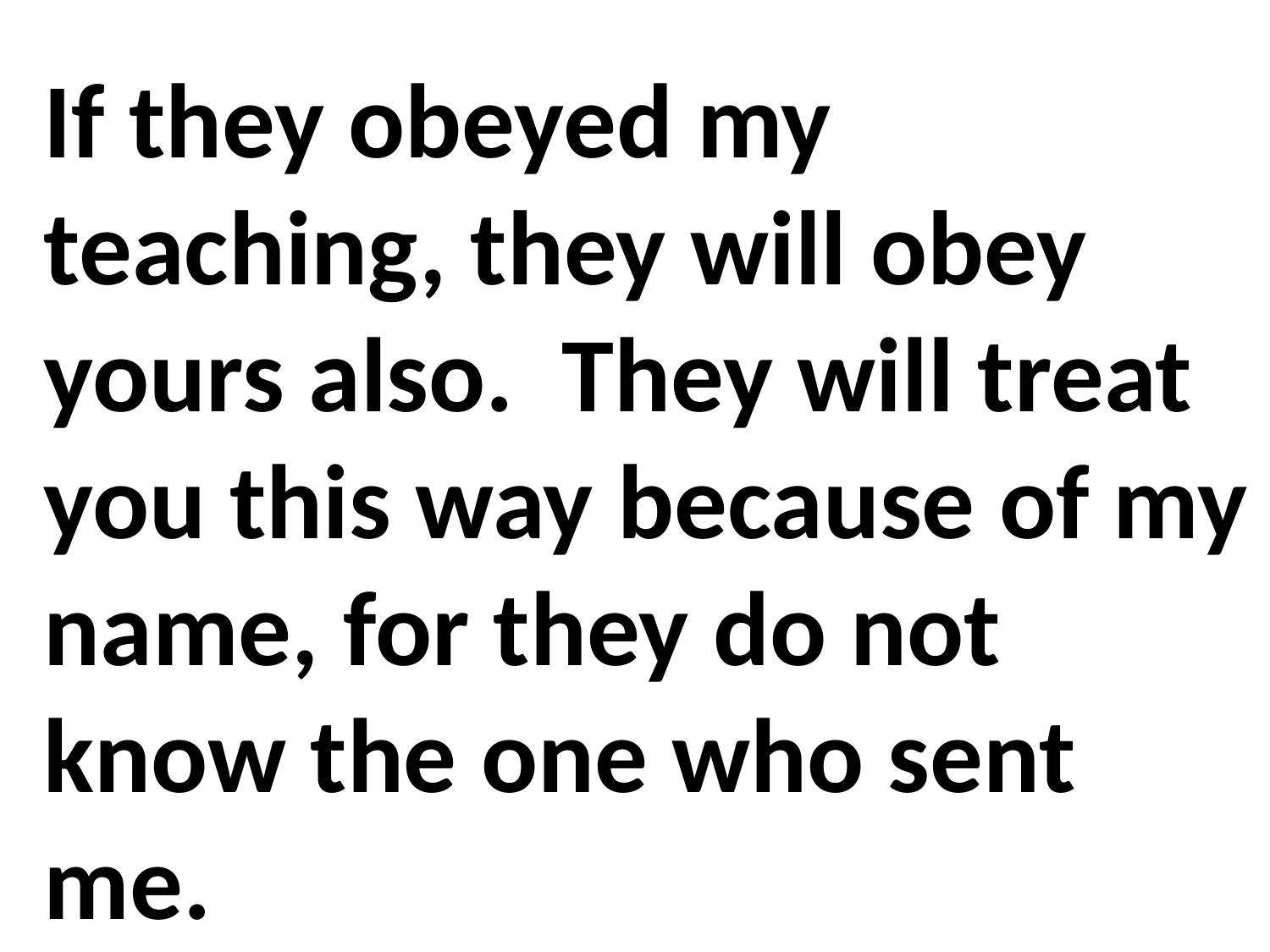

If they obeyed my teaching, they will obey yours also.  They will treat you this way because of my name, for they do not know the one who sent me.